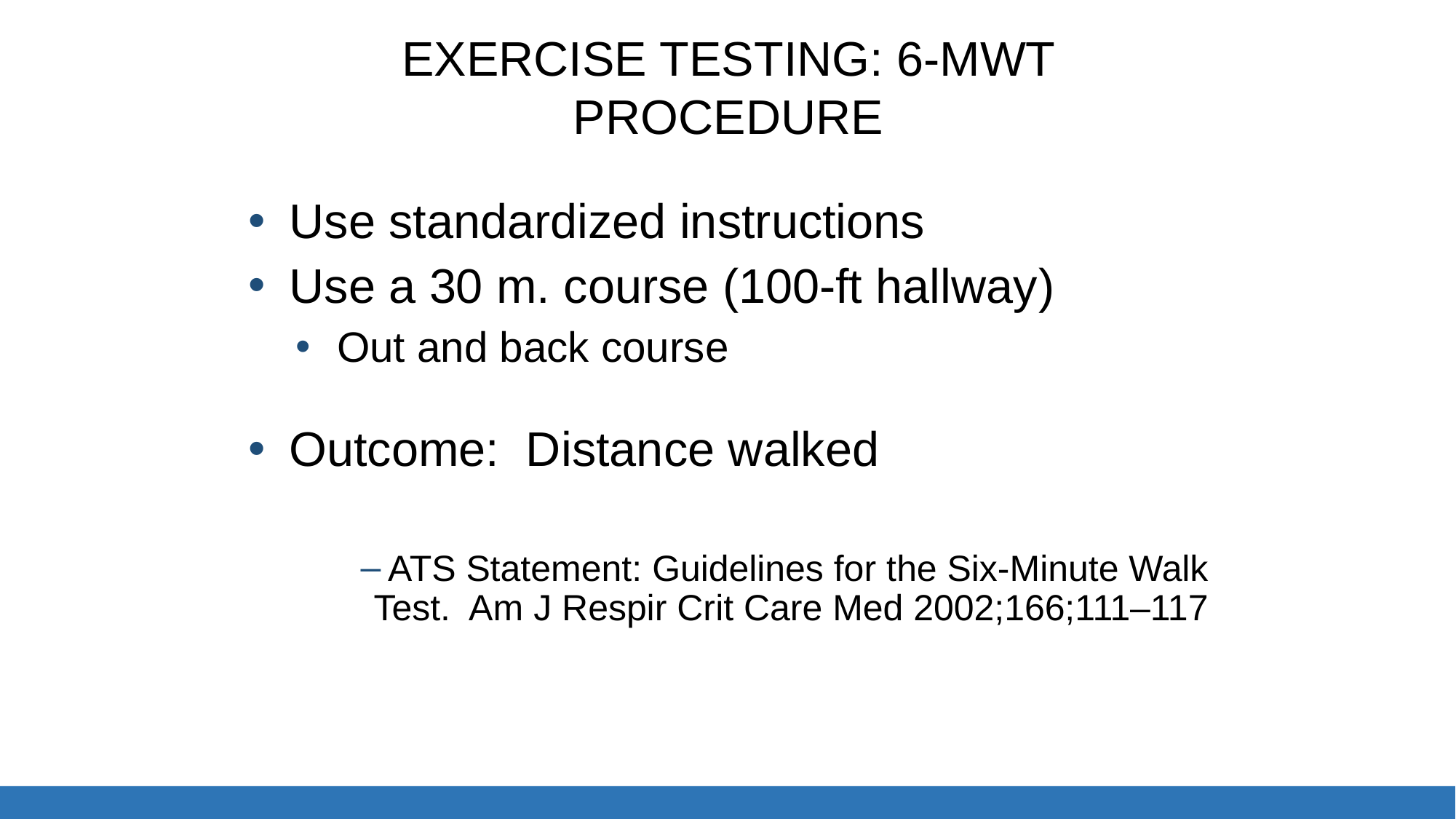

EXERCISE TESTING: 6-MWT PROCEDURE
Use standardized instructions
Use a 30 m. course (100-ft hallway)
Out and back course

Outcome:  Distance walked

ATS Statement: Guidelines for the Six-Minute Walk Test.  Am J Respir Crit Care Med 2002;166;111–117